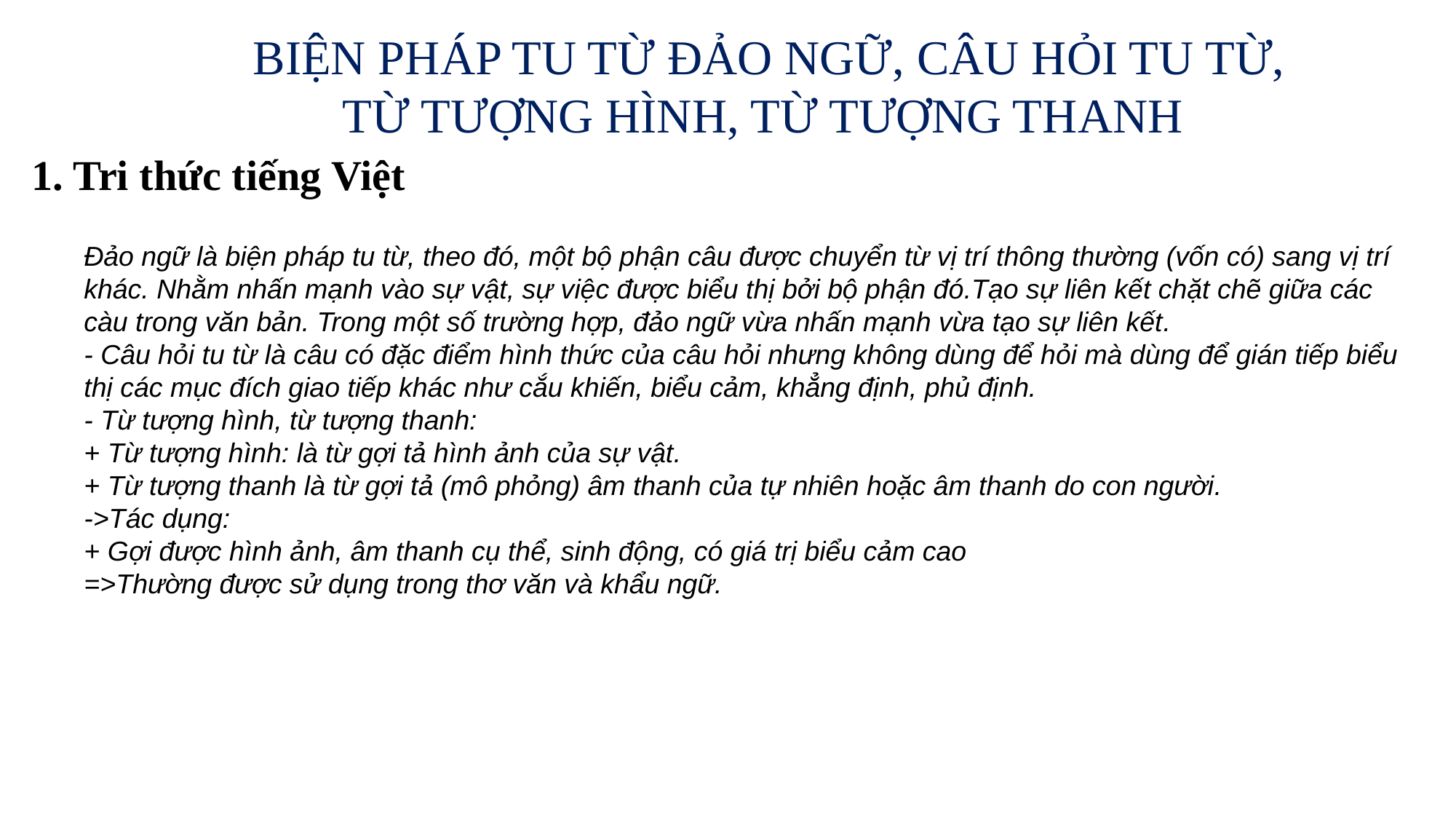

BIỆN PHÁP TU TỪ ĐẢO NGỮ, CÂU HỎI TU TỪ, TỪ TƯỢNG HÌNH, TỪ TƯỢNG THANH
1. Tri thức tiếng Việt
Đảo ngữ là biện pháp tu từ, theo đó, một bộ phận câu được chuyển từ vị trí thông thường (vốn có) sang vị trí khác. Nhằm nhấn mạnh vào sự vật, sự việc được biểu thị bởi bộ phận đó.Tạo sự liên kết chặt chẽ giữa các càu trong văn bản. Trong một số trường hợp, đảo ngữ vừa nhấn mạnh vừa tạo sự liên kết.
- Câu hỏi tu từ là câu có đặc điểm hình thức của câu hỏi nhưng không dùng để hỏi mà dùng để gián tiếp biểu thị các mục đích giao tiếp khác như cắu khiến, biểu cảm, khẳng định, phủ định.
- Từ tượng hình, từ tượng thanh:
+ Từ tượng hình: là từ gợi tả hình ảnh của sự vật.
+ Từ tượng thanh là từ gợi tả (mô phỏng) âm thanh của tự nhiên hoặc âm thanh do con người.
->Tác dụng:
+ Gợi được hình ảnh, âm thanh cụ thể, sinh động, có giá trị biểu cảm cao
=>Thường được sử dụng trong thơ văn và khẩu ngữ.